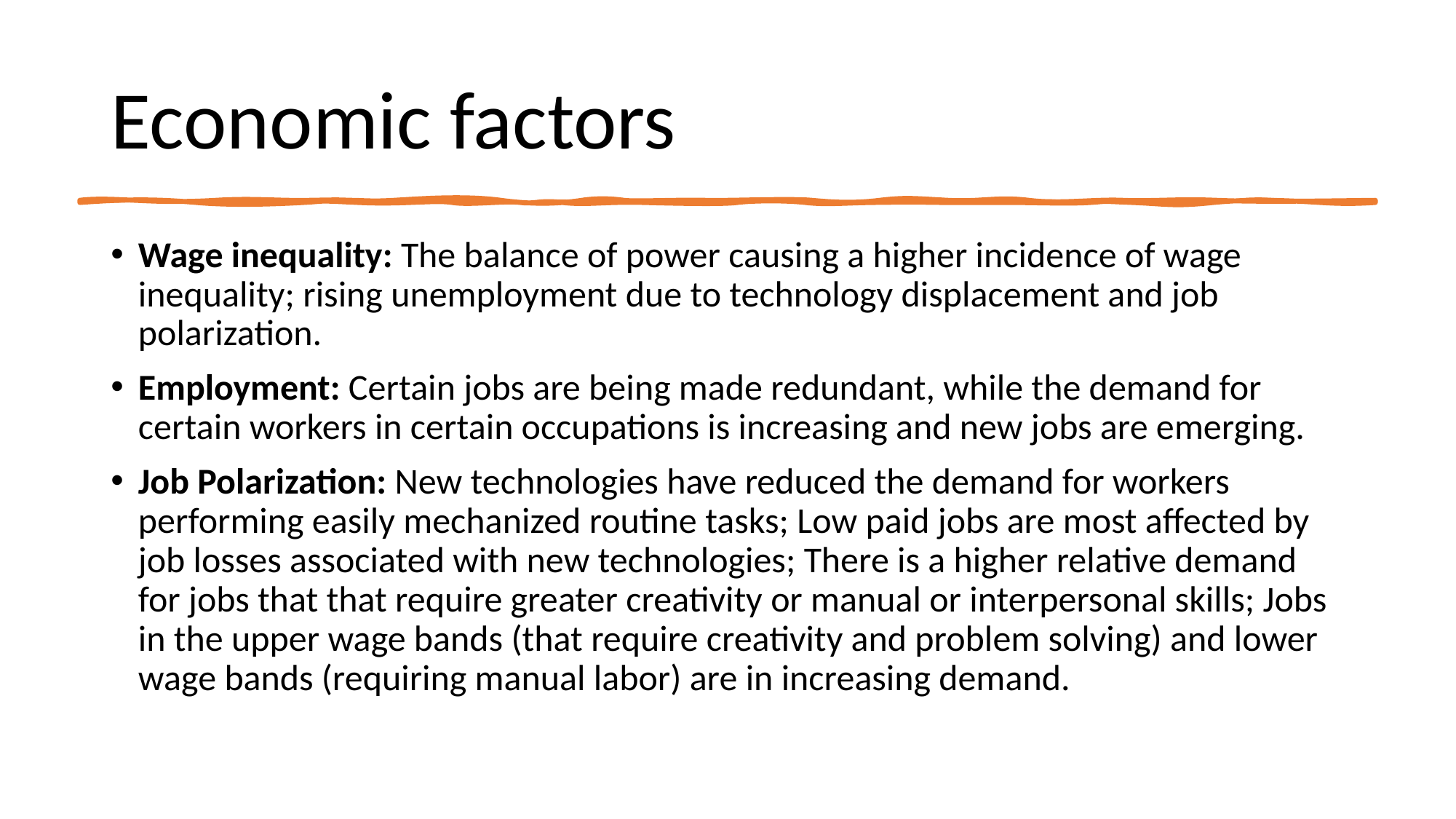

# Economic factors

Wage inequality: The balance of power causing a higher incidence of wage inequality; rising unemployment due to technology displacement and job polarization.
Employment: Certain jobs are being made redundant, while the demand for certain workers in certain occupations is increasing and new jobs are emerging.
Job Polarization: New technologies have reduced the demand for workers performing easily mechanized routine tasks; Low paid jobs are most affected by job losses associated with new technologies; There is a higher relative demand for jobs that that require greater creativity or manual or interpersonal skills; Jobs in the upper wage bands (that require creativity and problem solving) and lower wage bands (requiring manual labor) are in increasing demand.